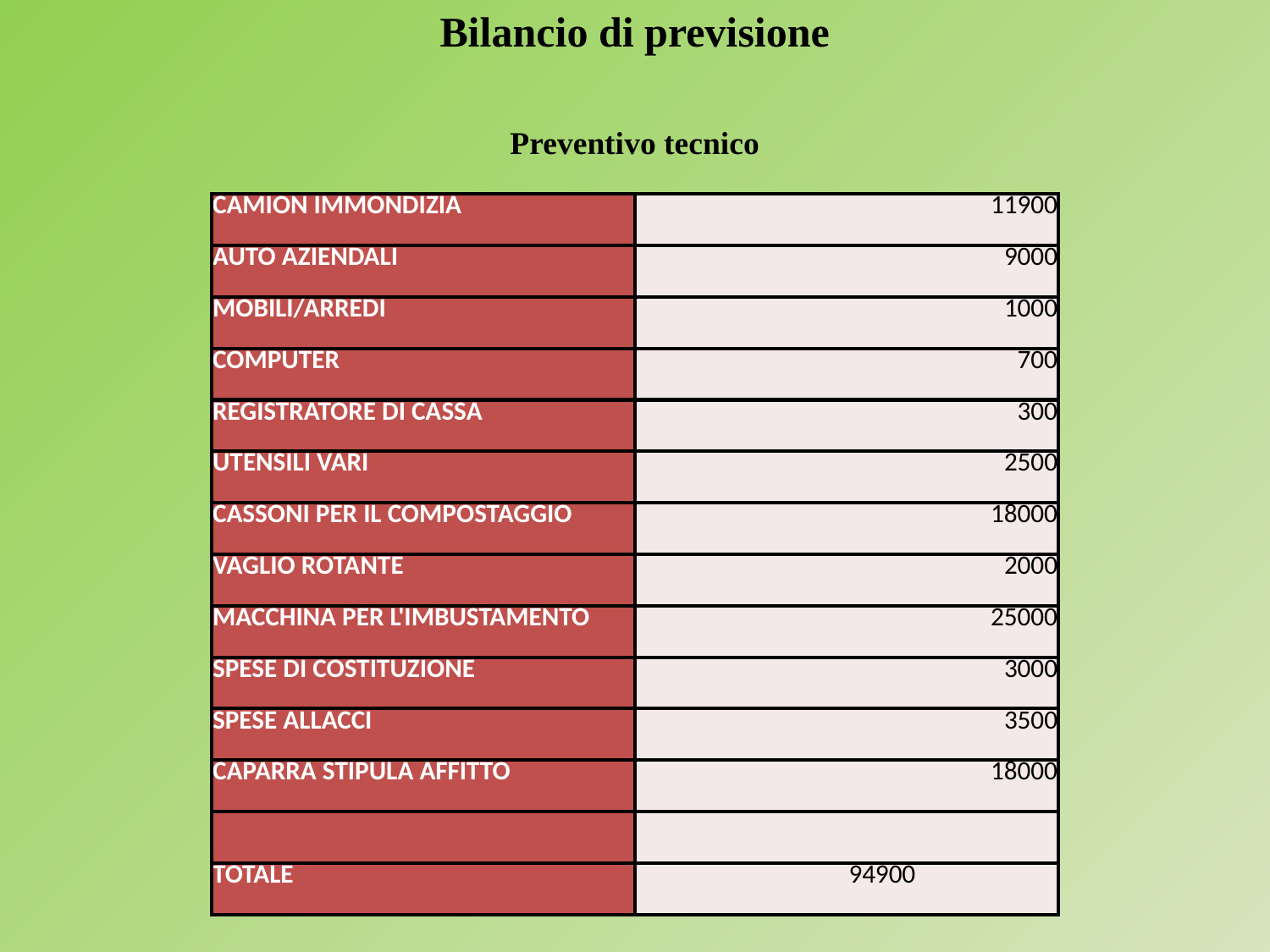

Bilancio di previsione

Preventivo tecnico

| CAMION IMMONDIZIA | 11900 |
| --- | --- |
| AUTO AZIENDALI | 9000 |
| MOBILI/ARREDI | 1000 |
| COMPUTER | 700 |
| REGISTRATORE DI CASSA | 300 |
| UTENSILI VARI | 2500 |
| CASSONI PER IL COMPOSTAGGIO | 18000 |
| VAGLIO ROTANTE | 2000 |
| MACCHINA PER L'IMBUSTAMENTO | 25000 |
| SPESE DI COSTITUZIONE | 3000 |
| SPESE ALLACCI | 3500 |
| CAPARRA STIPULA AFFITTO | 18000 |
|  |  |
| TOTALE | 94900 |